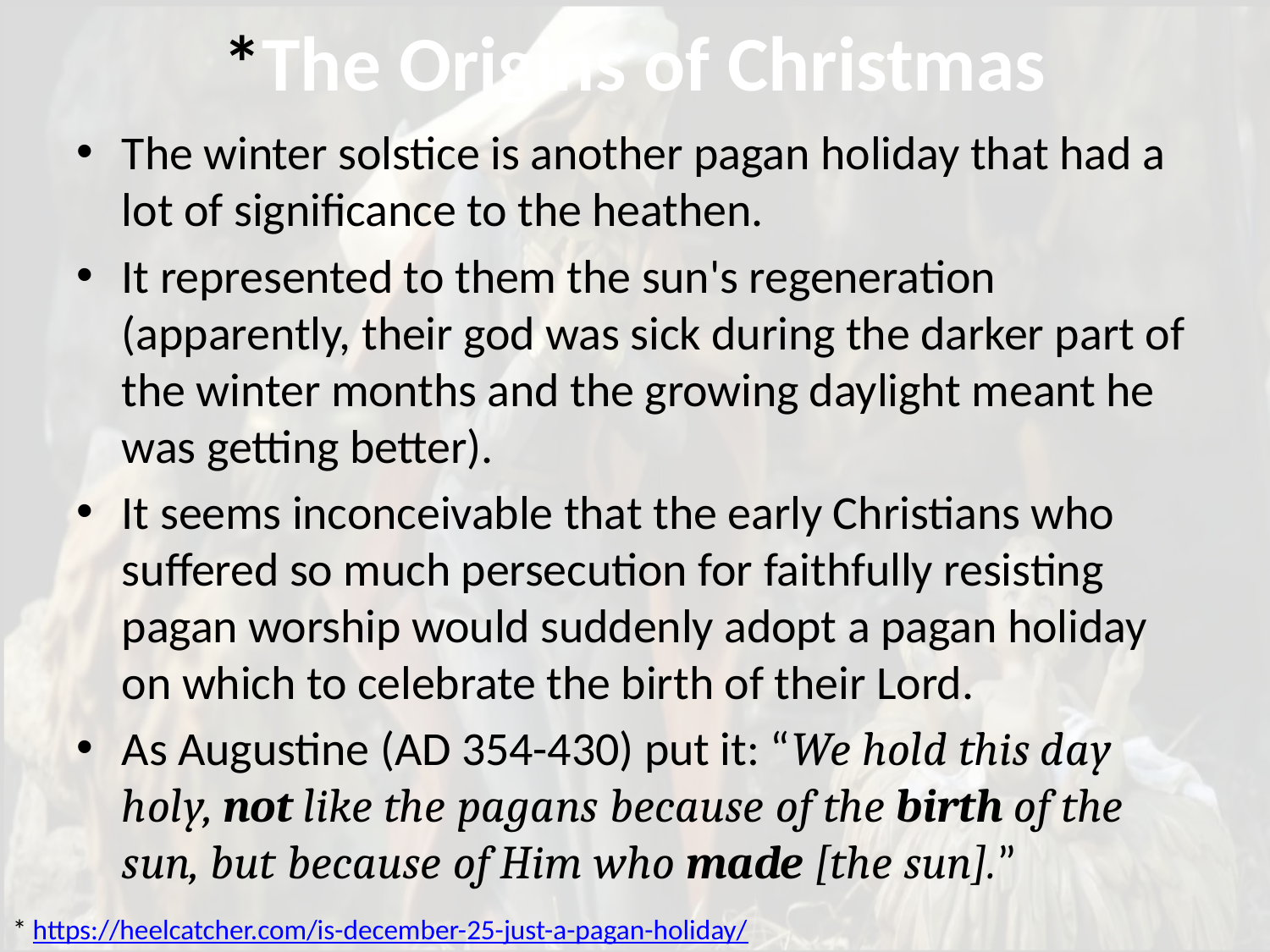

# *The Origins of Christmas
The winter solstice is another pagan holiday that had a lot of significance to the heathen.
It represented to them the sun's regeneration (apparently, their god was sick during the darker part of the winter months and the growing daylight meant he was getting better).
It seems inconceivable that the early Christians who suffered so much persecution for faithfully resisting pagan worship would suddenly adopt a pagan holiday on which to celebrate the birth of their Lord.
As Augustine (AD 354-430) put it: “We hold this day holy, not like the pagans because of the birth of the sun, but because of Him who made [the sun].”
* https://heelcatcher.com/is-december-25-just-a-pagan-holiday/